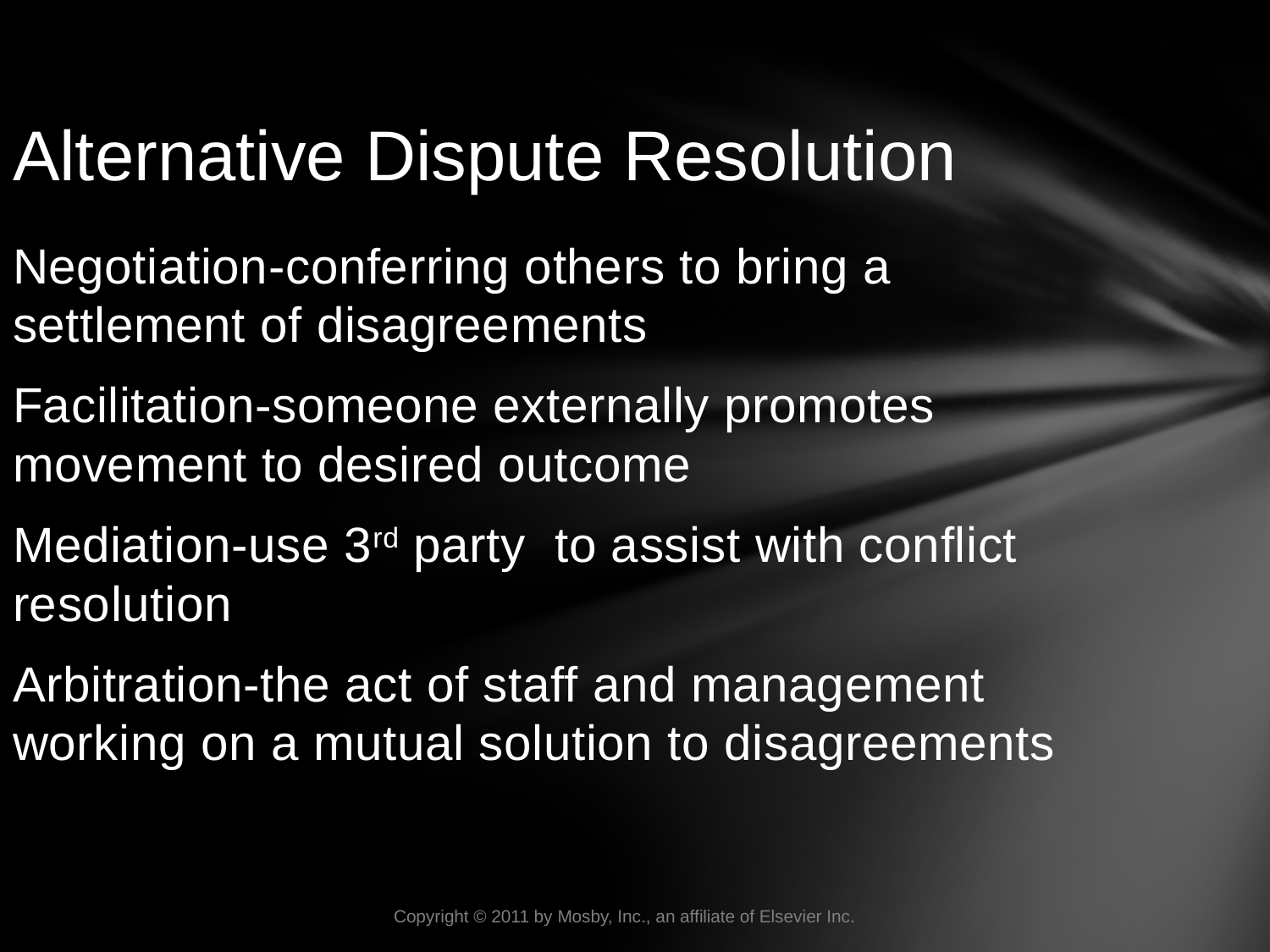

Alternative Dispute Resolution
Negotiation-conferring others to bring a settlement of disagreements
Facilitation-someone externally promotes movement to desired outcome
Mediation-use 3rd party  to assist with conflict resolution
Arbitration-the act of staff and management working on a mutual solution to disagreements